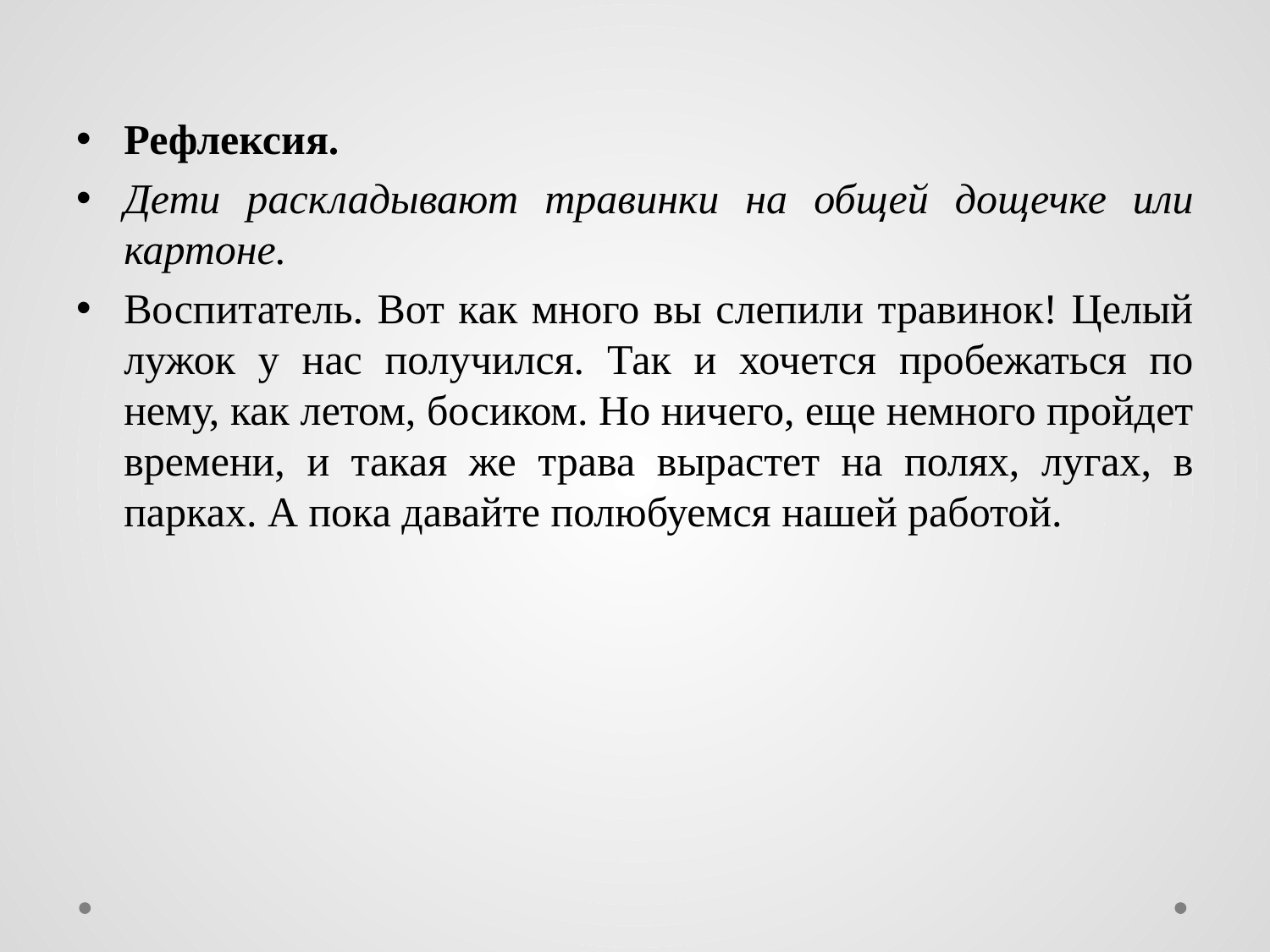

Рефлексия.
Дети раскладывают травинки на общей дощечке или картоне.
Воспитатель. Вот как много вы слепили травинок! Целый лужок у нас получился. Так и хочется пробежаться по нему, как летом, босиком. Но ничего, еще немного пройдет времени, и такая же трава вырастет на полях, лугах, в парках. А пока давайте полюбуемся нашей работой.